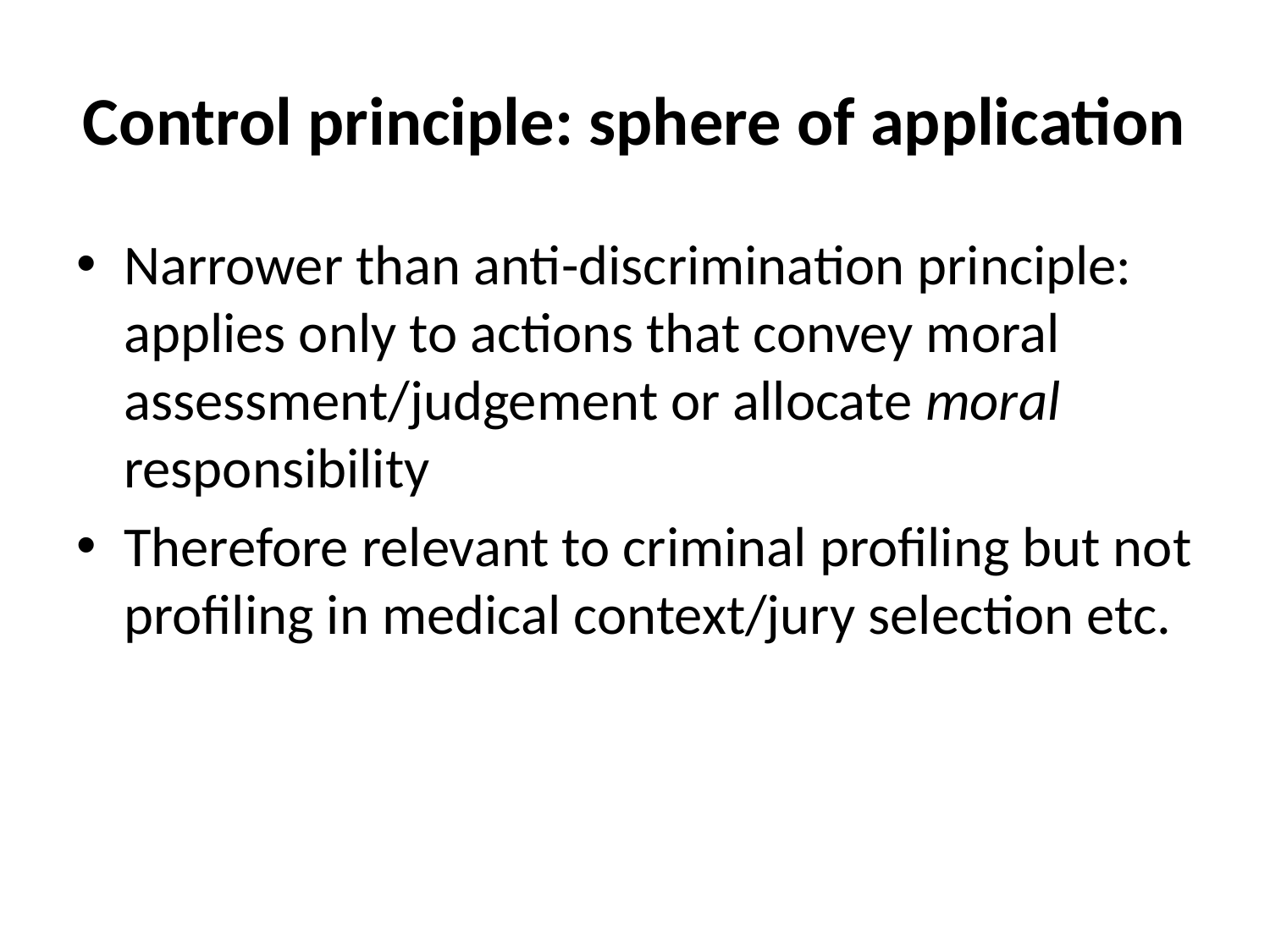

# Control principle: sphere of application
Narrower than anti-discrimination principle: applies only to actions that convey moral assessment/judgement or allocate moral responsibility
Therefore relevant to criminal profiling but not profiling in medical context/jury selection etc.